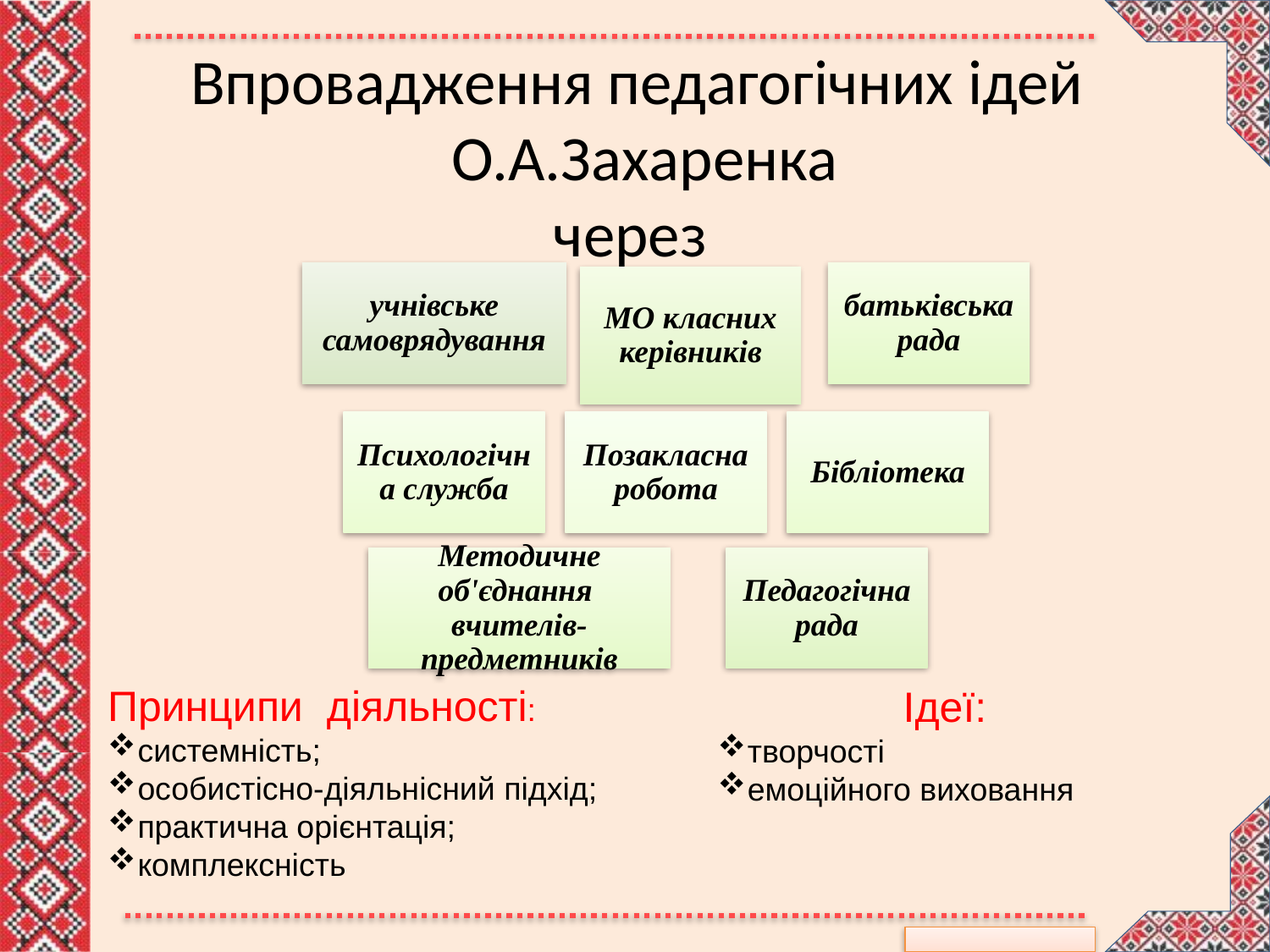

# Впровадження педагогічних ідей О.А.Захаренка через
учнівське самоврядування
МО класних керівників
батьківська рада
Психологічна служба
Позакласна робота
Бібліотека
Методичне об'єднання  вчителів-предметників
Педагогічна рада
Принципи  діяльності:
системність;
особистісно-діяльнісний підхід;
практична орієнтація;
комплексність

Ідеї:
творчості
емоційного виховання